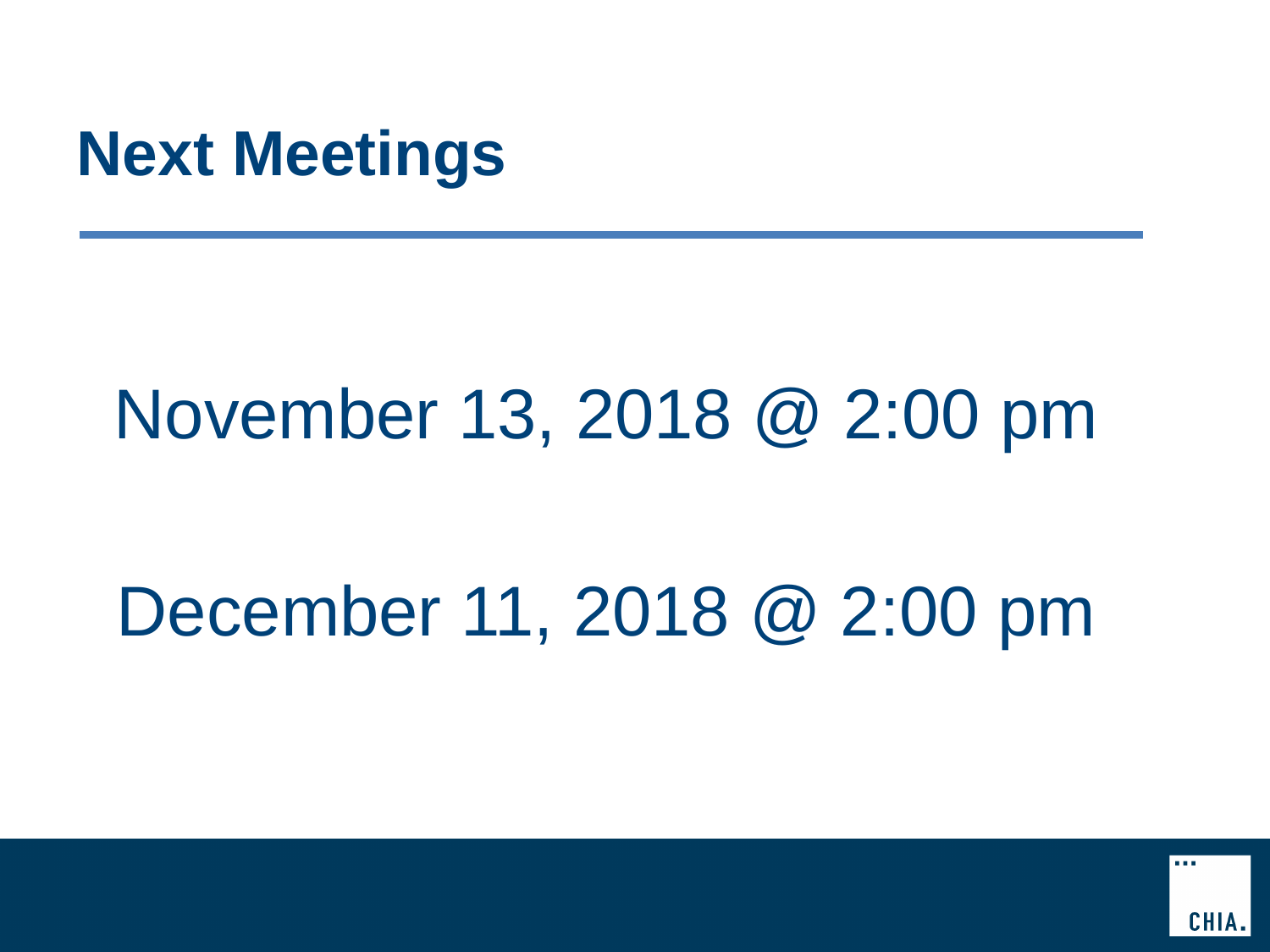

# Next Meetings

November 13, 2018 @ 2:00 pm

December 11, 2018 @ 2:00 pm